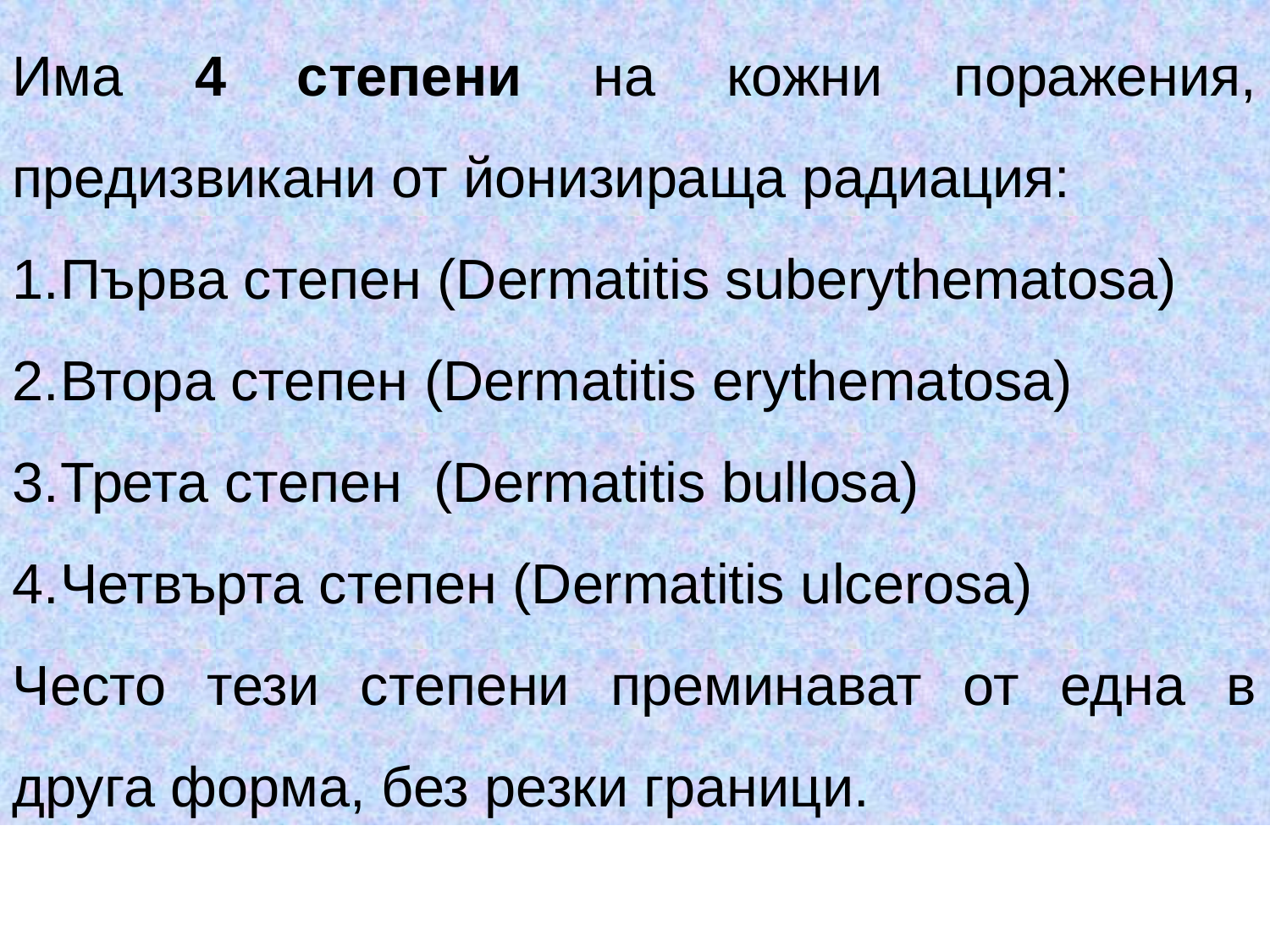

Има 4 степени на кожни поражения, предизвикани от йонизираща радиация:
Първа степен (Dermatitis suberythematosa)
Втора степен (Dermatitis erythematosa)
Трета степен  (Dermatitis bullosa)
Четвърта степен (Dermatitis ulcerosa)
Често тези степени преминават от една в друга форма, без резки граници.